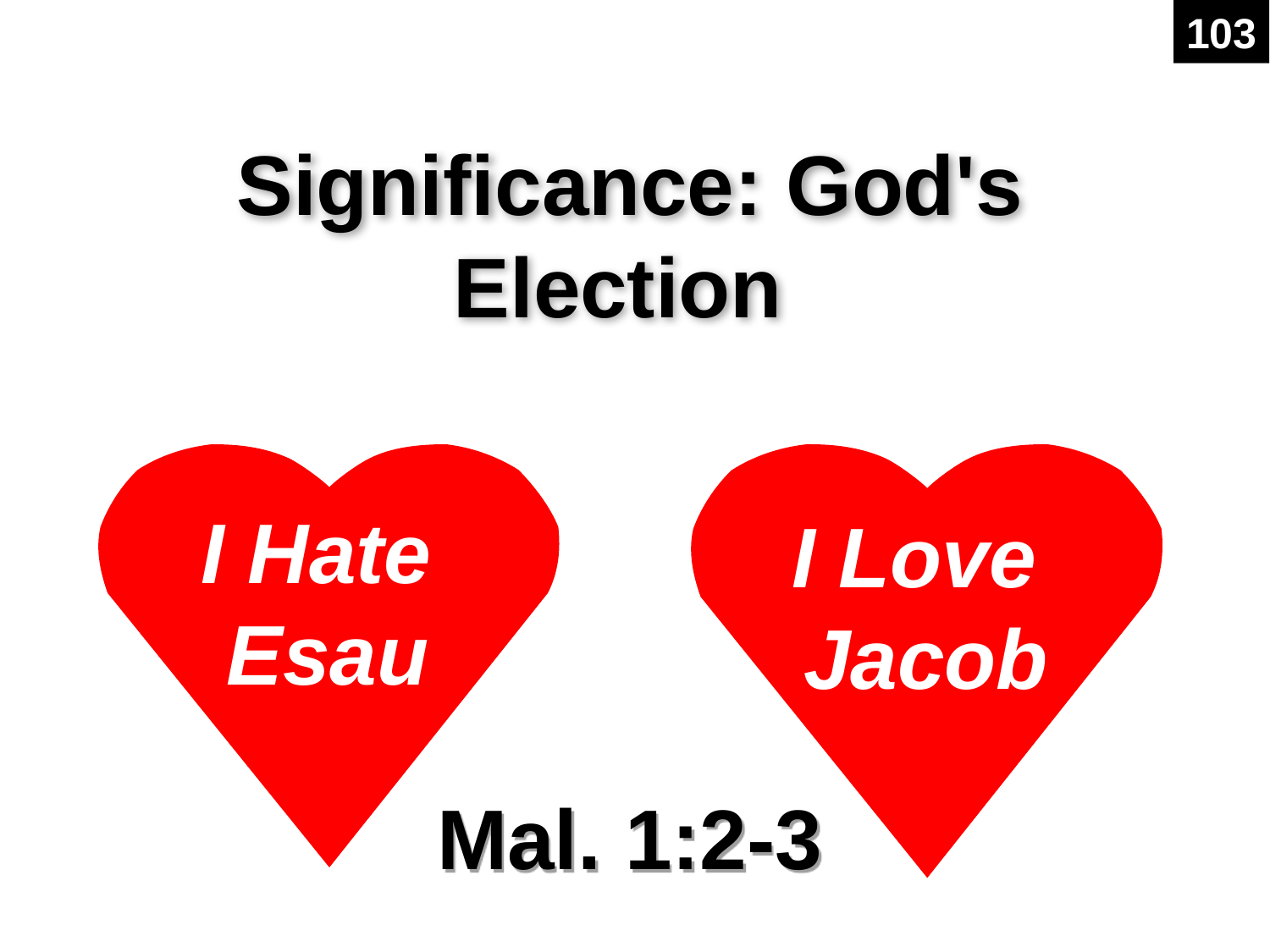

103
# Significance: God's Election
I Hate
Esau
I Love
Jacob
Mal. 1:2-3